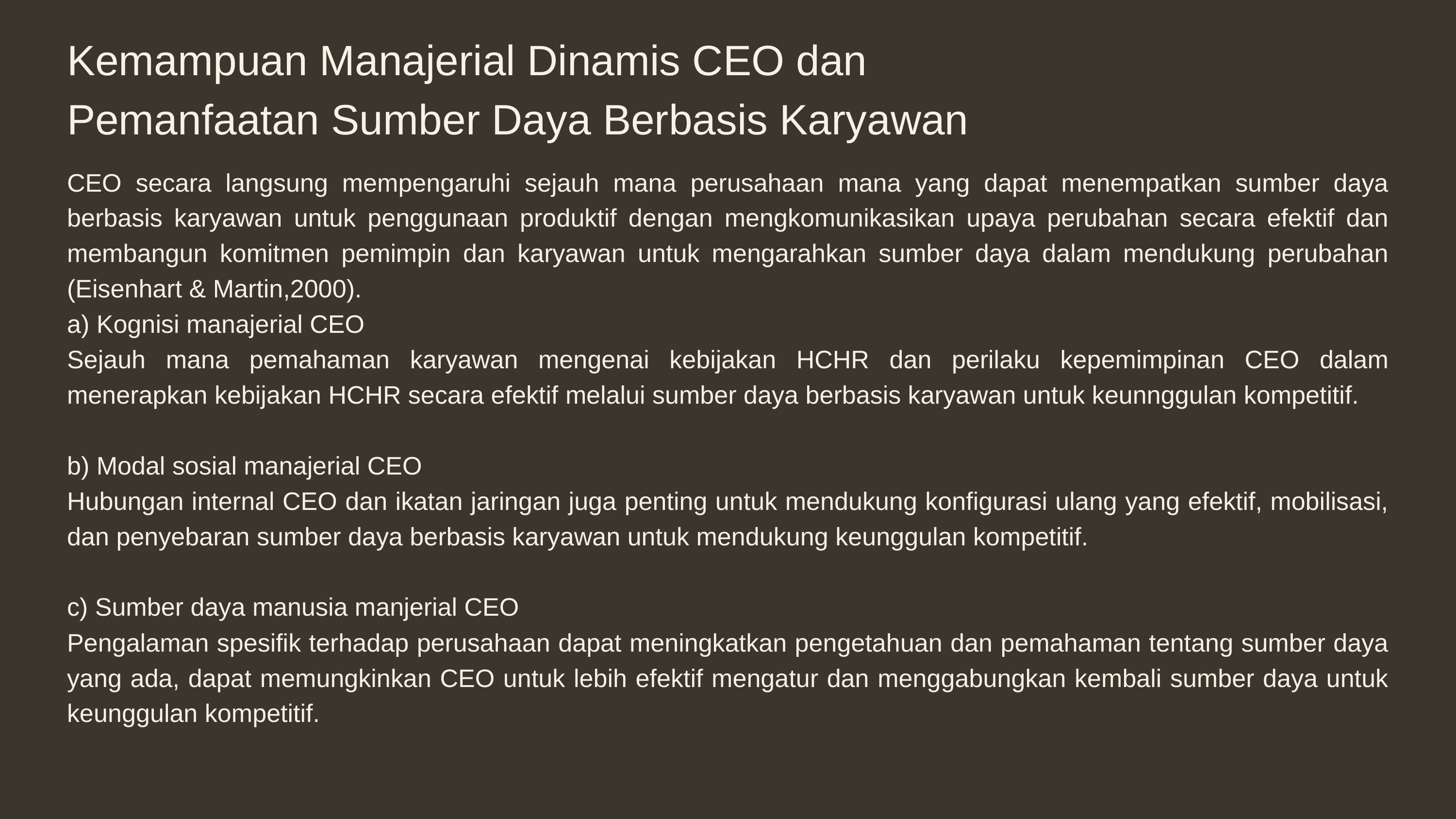

Kemampuan Manajerial Dinamis CEO dan Pemanfaatan Sumber Daya Berbasis Karyawan

CEO secara langsung mempengaruhi sejauh mana perusahaan mana yang dapat menempatkan sumber daya berbasis karyawan untuk penggunaan produktif dengan mengkomunikasikan upaya perubahan secara efektif dan membangun komitmen pemimpin dan karyawan untuk mengarahkan sumber daya dalam mendukung perubahan (Eisenhart & Martin,2000).
a) Kognisi manajerial CEO
Sejauh mana pemahaman karyawan mengenai kebijakan HCHR dan perilaku kepemimpinan CEO dalam menerapkan kebijakan HCHR secara efektif melalui sumber daya berbasis karyawan untuk keunnggulan kompetitif.

b) Modal sosial manajerial CEO
Hubungan internal CEO dan ikatan jaringan juga penting untuk mendukung konfigurasi ulang yang efektif, mobilisasi, dan penyebaran sumber daya berbasis karyawan untuk mendukung keunggulan kompetitif.

c) Sumber daya manusia manjerial CEO
Pengalaman spesifik terhadap perusahaan dapat meningkatkan pengetahuan dan pemahaman tentang sumber daya yang ada, dapat memungkinkan CEO untuk lebih efektif mengatur dan menggabungkan kembali sumber daya untuk keunggulan kompetitif.